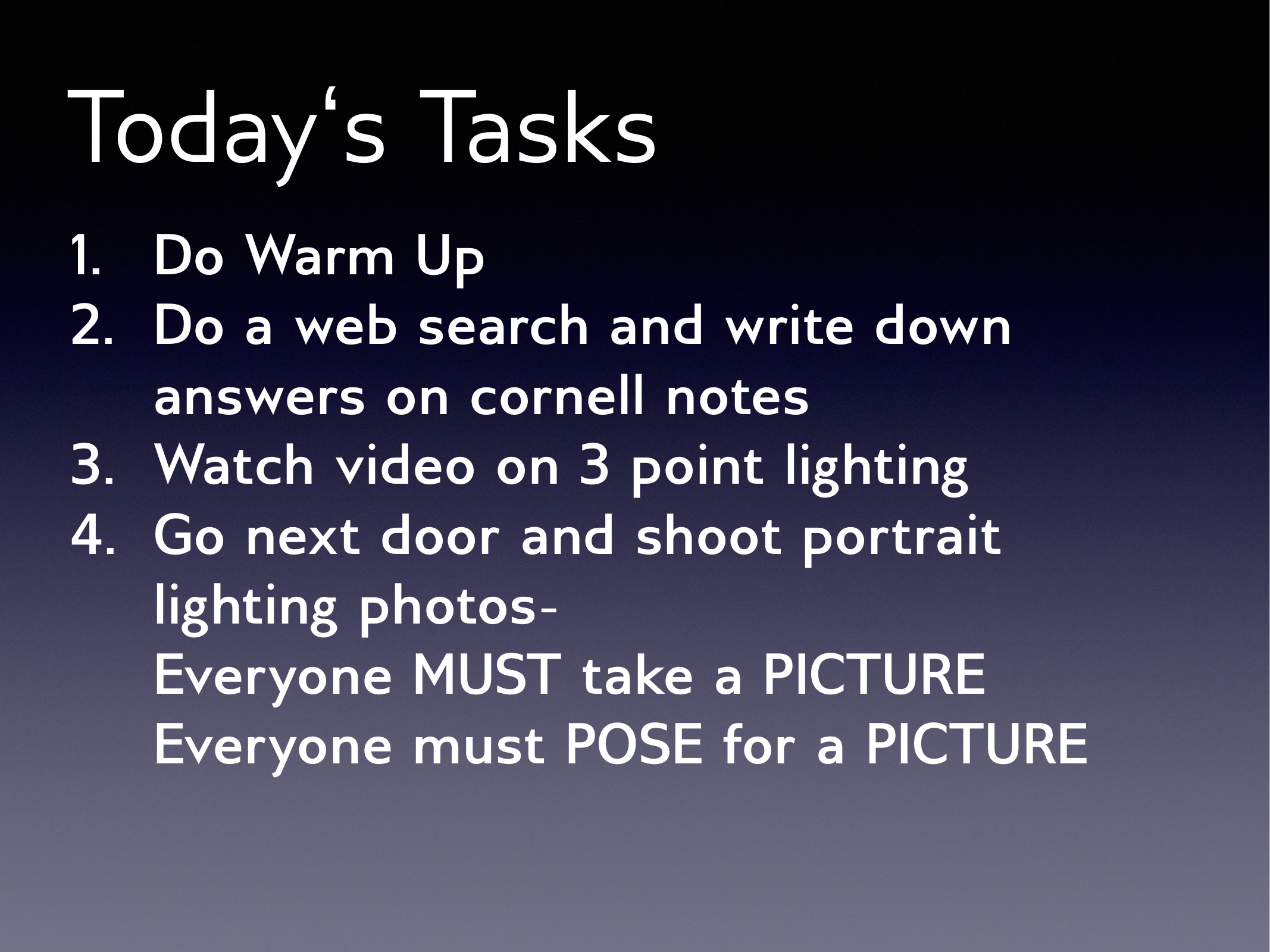

# Todayʻs Tasks
Do Warm Up
Do a web search and write down answers on cornell notes
Watch video on 3 point lighting
Go next door and shoot portrait lighting photos-
Everyone MUST take a PICTURE
Everyone must POSE for a PICTURE